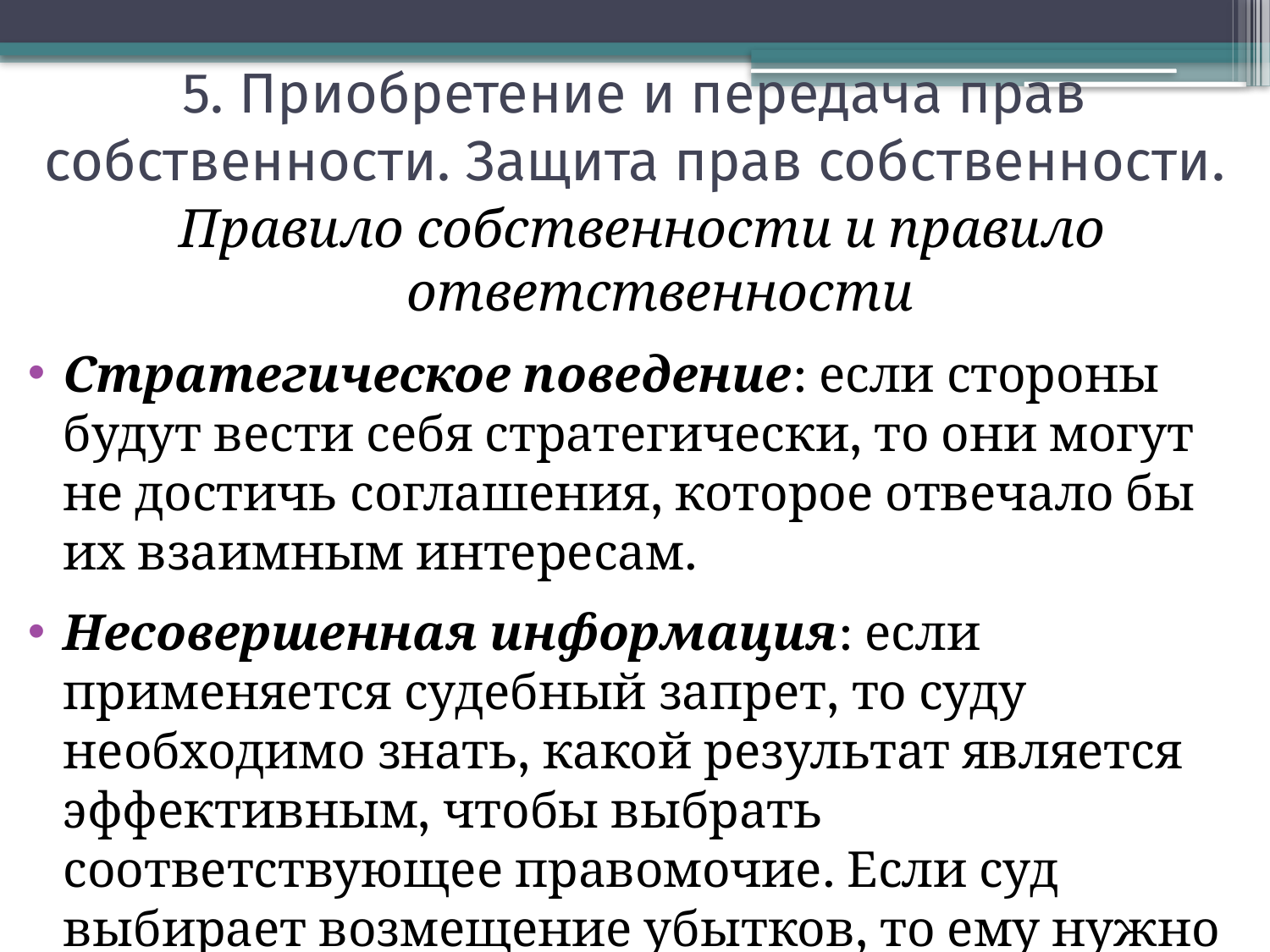

5. Приобретение и передача прав собственности. Защита прав собственности.
Правило собственности и правило ответственности
Стратегическое поведение: если стороны будут вести себя стратегически, то они могут не достичь соглашения, которое отвечало бы их взаимным интересам.
Несовершенная информация: если применяется судебный запрет, то суду необходимо знать, какой результат является эффективным, чтобы выбрать соответствующее правомочие. Если суд выбирает возмещение убытков, то ему нужно знать реальный размер причиненного ущерба.